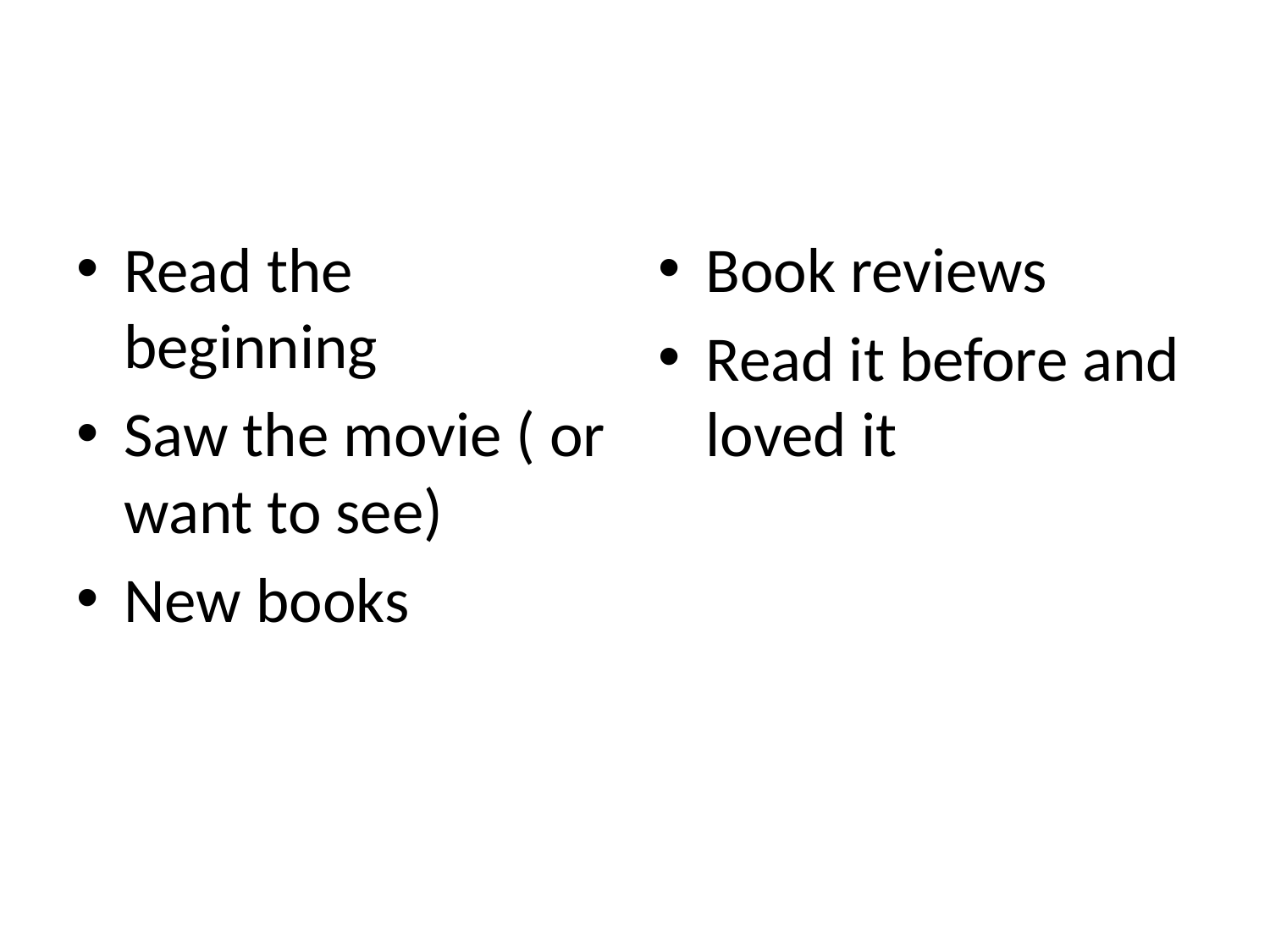

#
Read the beginning
Saw the movie ( or want to see)
New books
Book reviews
Read it before and loved it